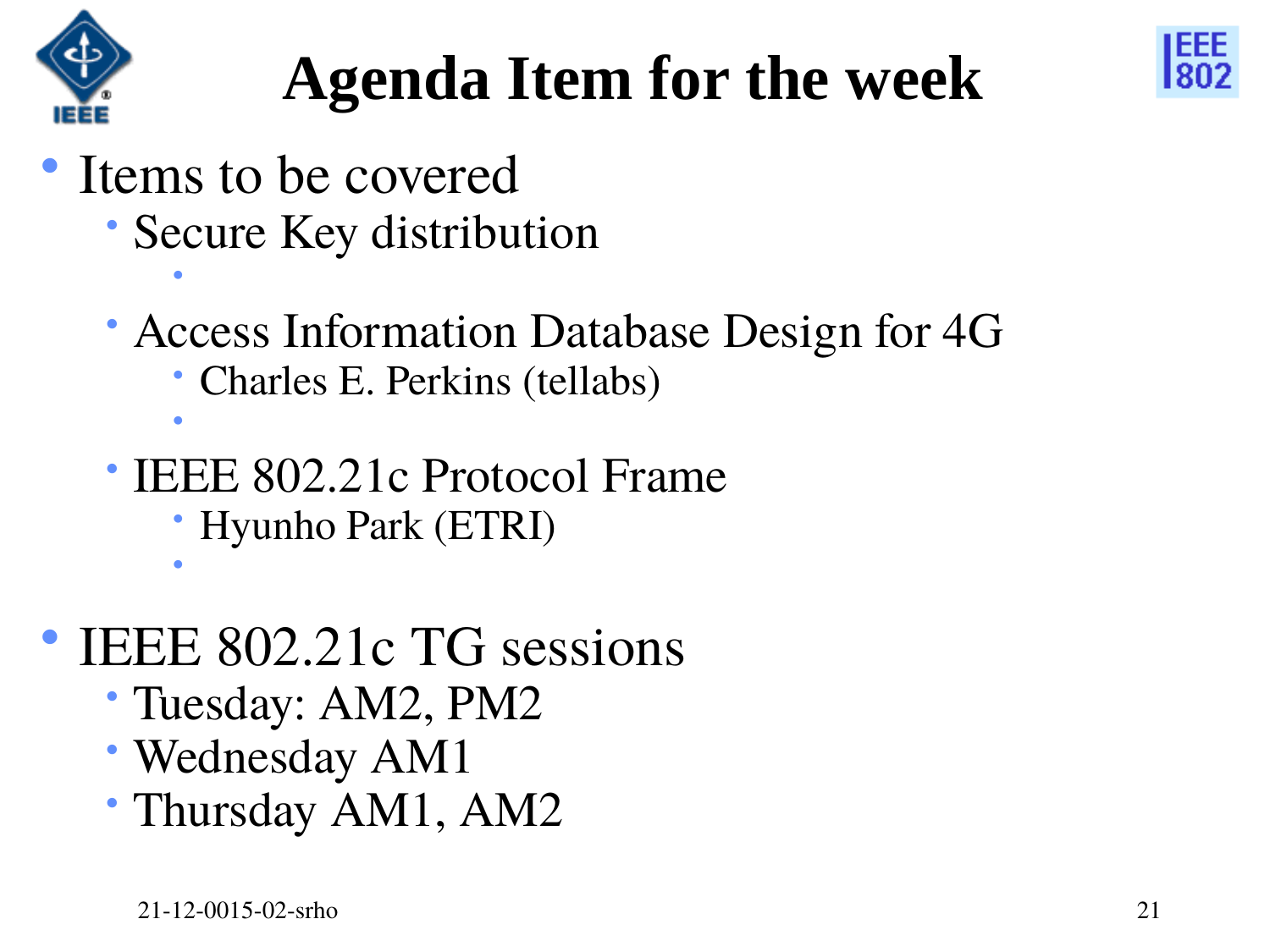

# Agenda Item for the week
Items to be covered
Secure Key distribution

Access Information Database Design for 4G
Charles E. Perkins (tellabs)

IEEE 802.21c Protocol Frame
Hyunho Park (ETRI)

IEEE 802.21c TG sessions
Tuesday: AM2, PM2
Wednesday AM1
Thursday AM1, AM2
21
21-12-0015-02-srho